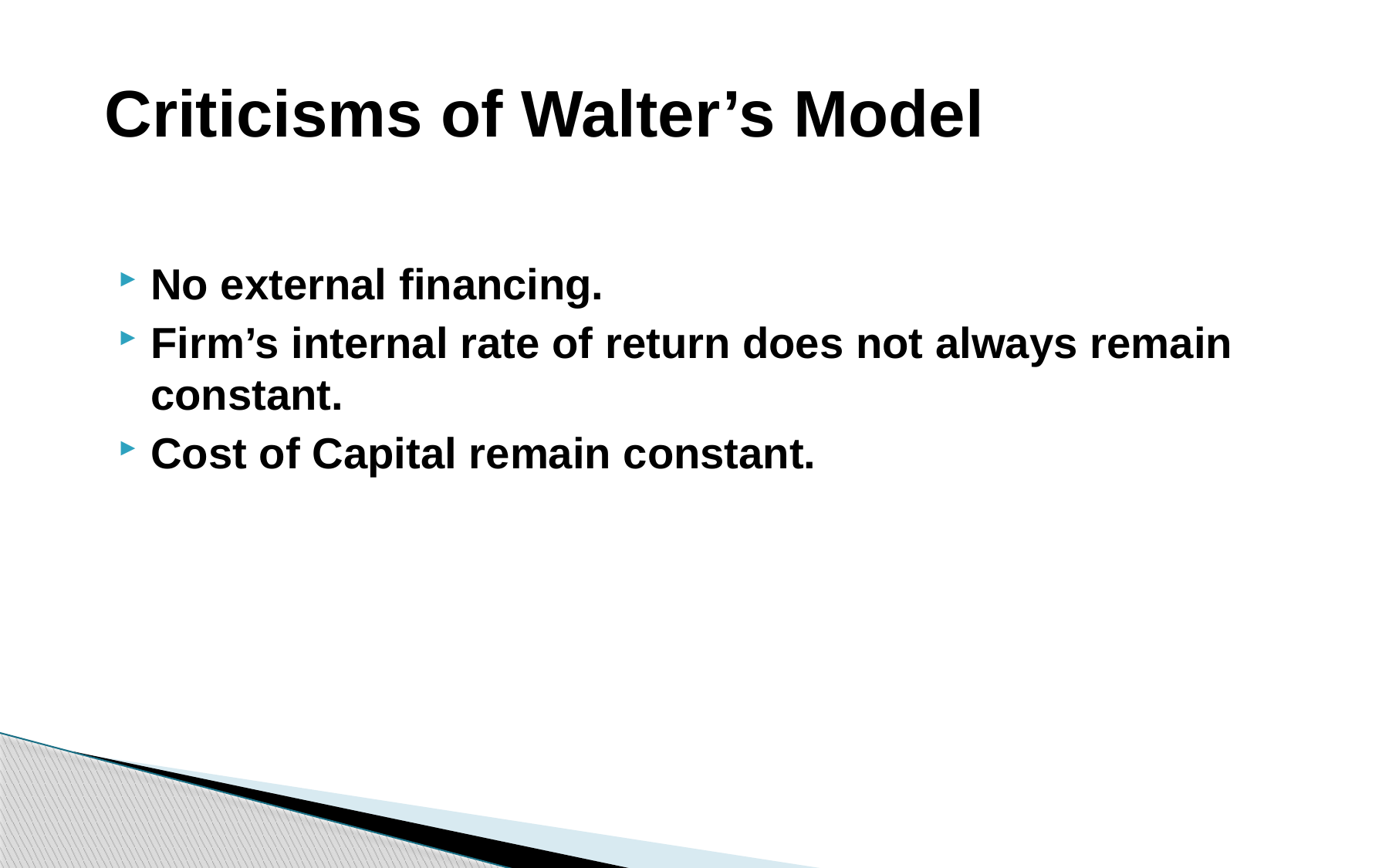

# Criticisms of Walter’s Model
No external financing.
Firm’s internal rate of return does not always remain constant.
Cost of Capital remain constant.